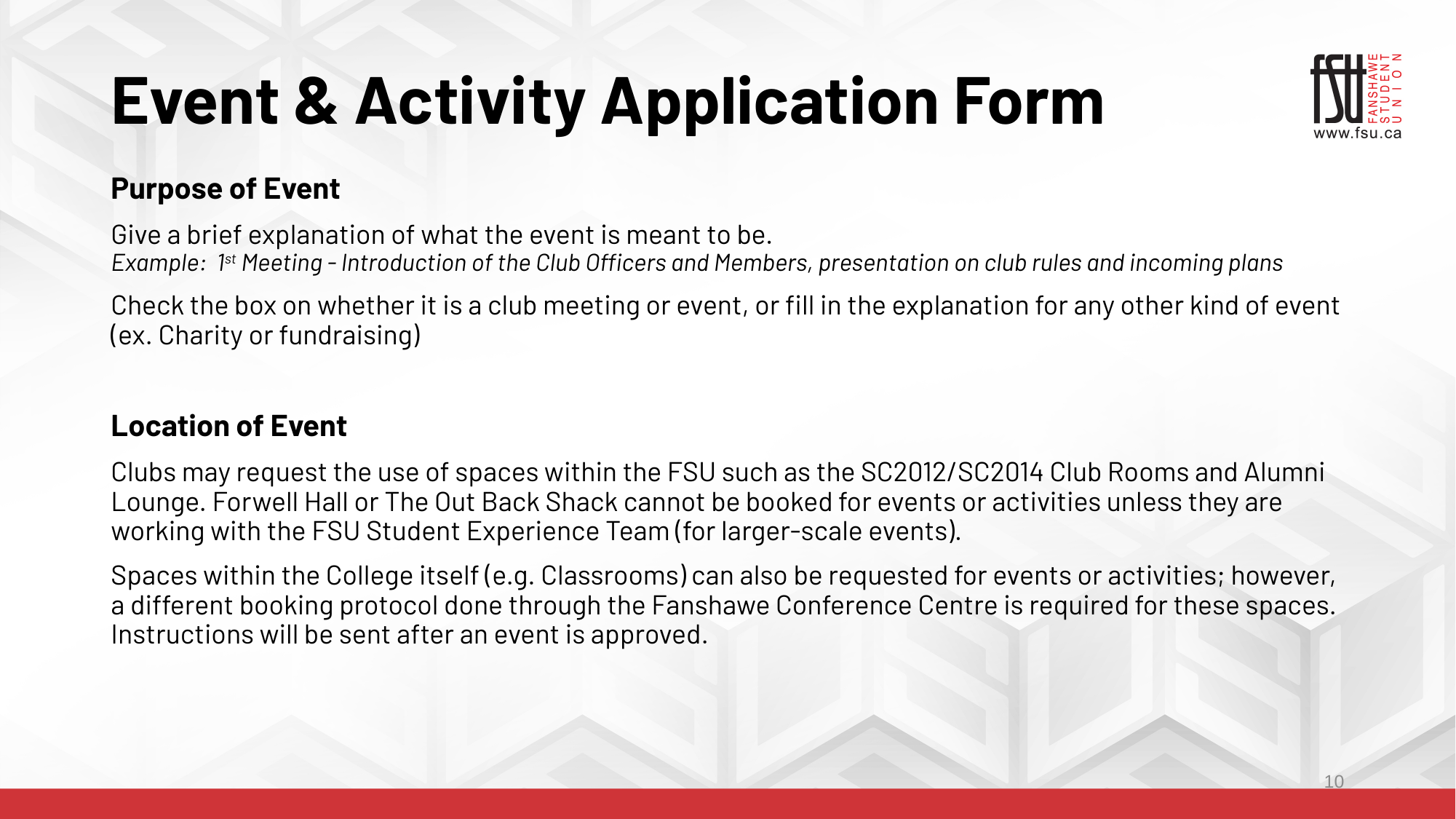

# Event & Activity Application Form
Purpose of Event
Give a brief explanation of what the event is meant to be.
Example:  1st Meeting - Introduction of the Club Officers and Members, presentation on club rules and incoming plans
Check the box on whether it is a club meeting or event, or fill in the explanation for any other kind of event (ex. Charity or fundraising)

Location of Event
Clubs may request the use of spaces within the FSU such as the SC2012/SC2014 Club Rooms and Alumni Lounge. Forwell Hall or The Out Back Shack cannot be booked for events or activities unless they are working with the FSU Student Experience Team (for larger-scale events).
Spaces within the College itself (e.g. Classrooms) can also be requested for events or activities; however, a different booking protocol done through the Fanshawe Conference Centre is required for these spaces. Instructions will be sent after an event is approved.

10